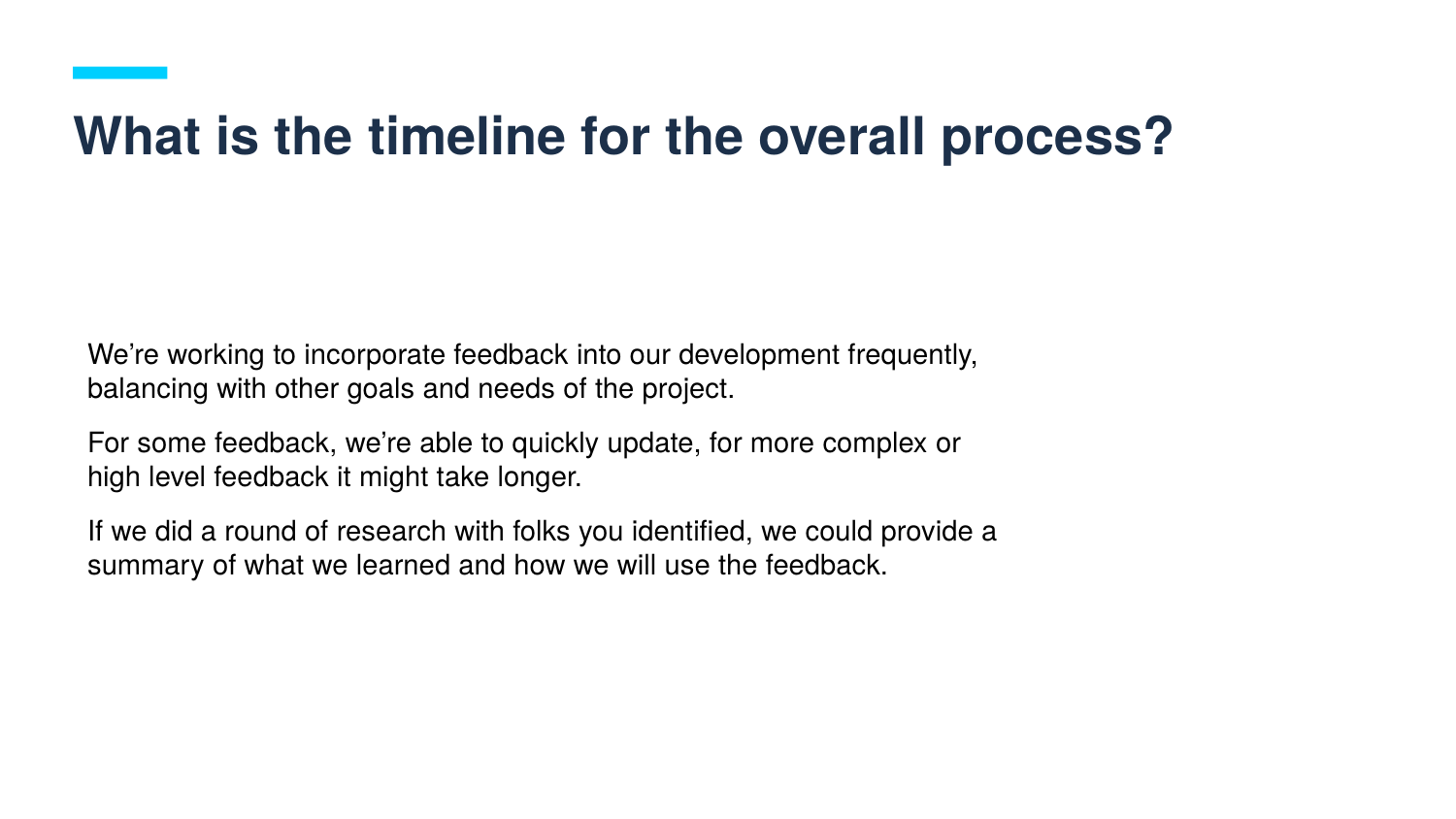

# What is the timeline for the overall process?
We’re working to incorporate feedback into our development frequently, balancing with other goals and needs of the project.
For some feedback, we’re able to quickly update, for more complex or high level feedback it might take longer.
If we did a round of research with folks you identified, we could provide a summary of what we learned and how we will use the feedback.